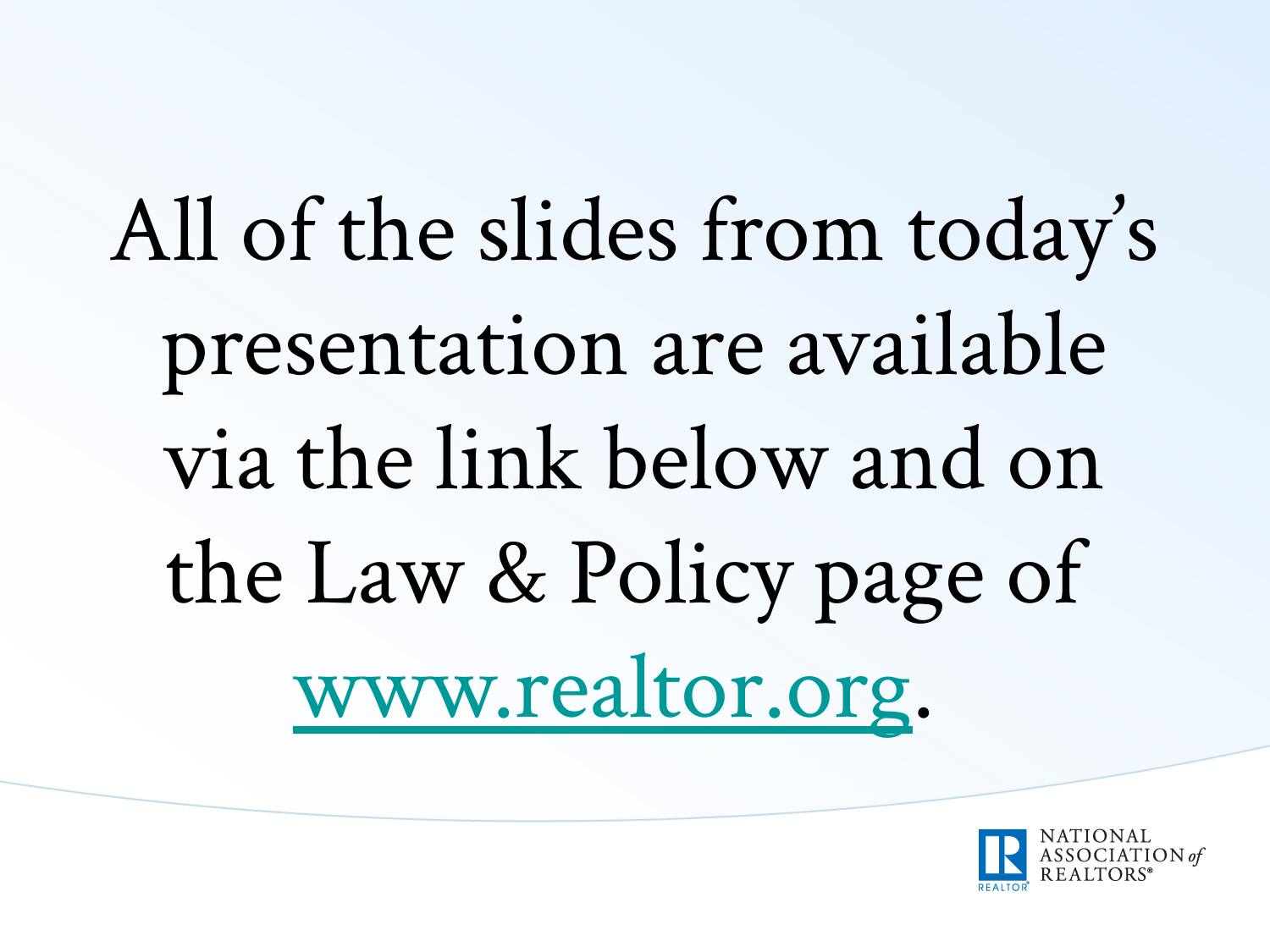

#
All of the slides from today’s presentation are available via the link below and on the Law & Policy page of www.realtor.org.